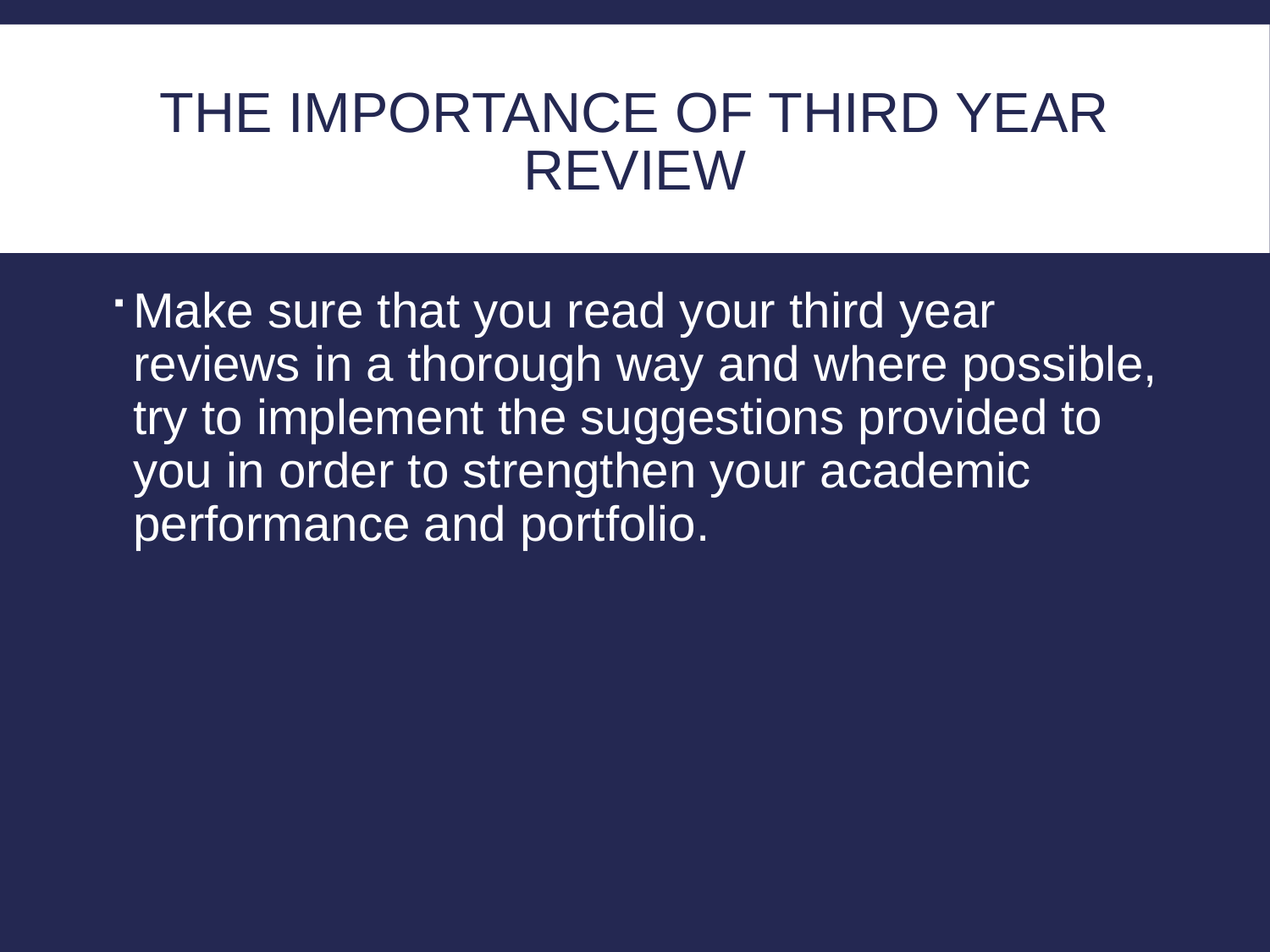

# The Importance of Third Year Review
Make sure that you read your third year reviews in a thorough way and where possible, try to implement the suggestions provided to you in order to strengthen your academic performance and portfolio.